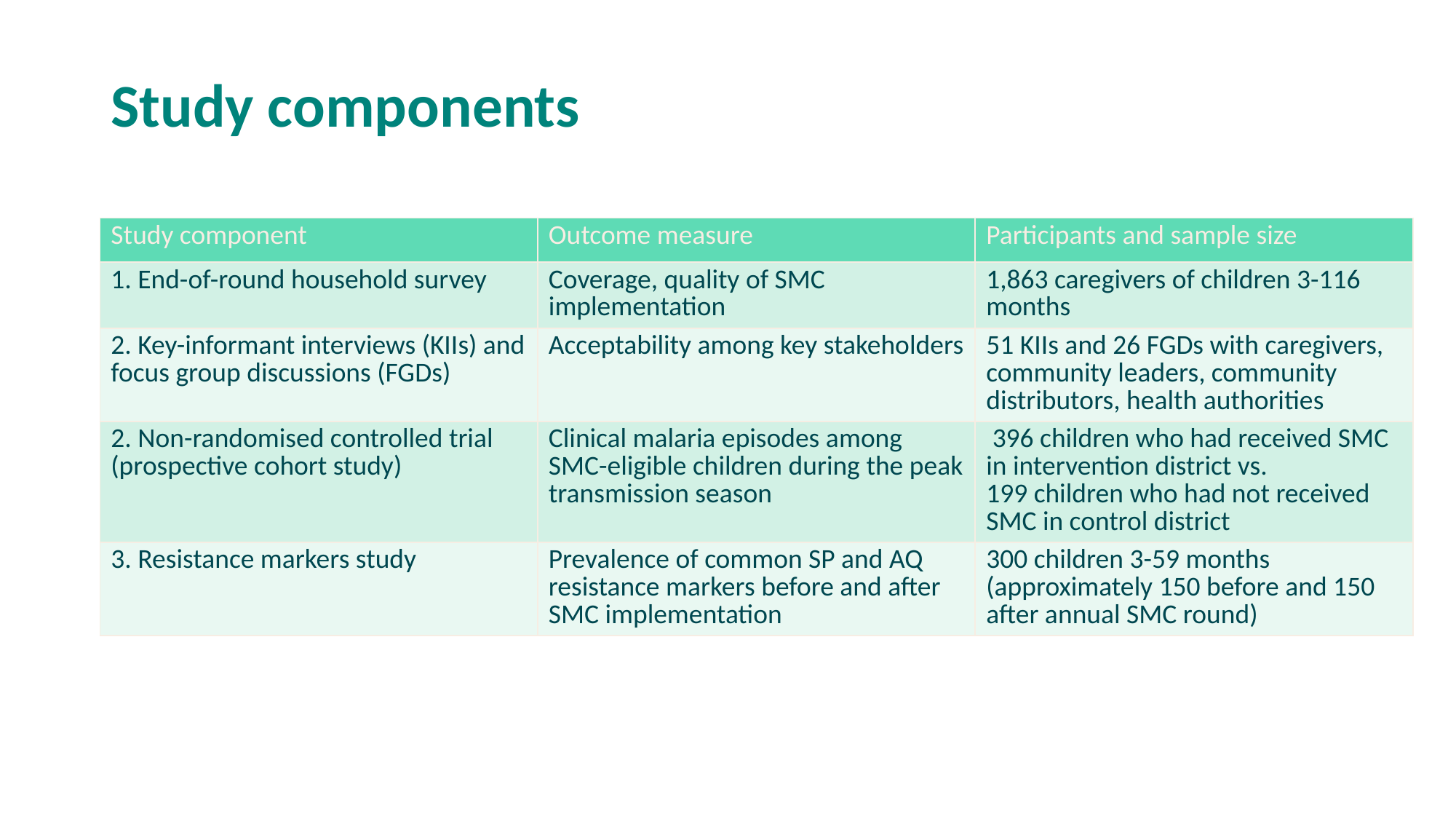

# Study components
| Study component | Outcome measure | Participants and sample size |
| --- | --- | --- |
| 1. End-of-round household survey | Coverage, quality of SMC implementation | 1,863 caregivers of children 3-116 months |
| 2. Key-informant interviews (KIIs) and focus group discussions (FGDs) | Acceptability among key stakeholders | 51 KIIs and 26 FGDs with caregivers, community leaders, community distributors, health authorities |
| 2. Non-randomised controlled trial (prospective cohort study) | Clinical malaria episodes among SMC-eligible children during the peak transmission season | 396 children who had received SMC in intervention district vs. 199 children who had not received SMC in control district |
| 3. Resistance markers study | Prevalence of common SP and AQ resistance markers before and after SMC implementation | 300 children 3-59 months (approximately 150 before and 150 after annual SMC round) |